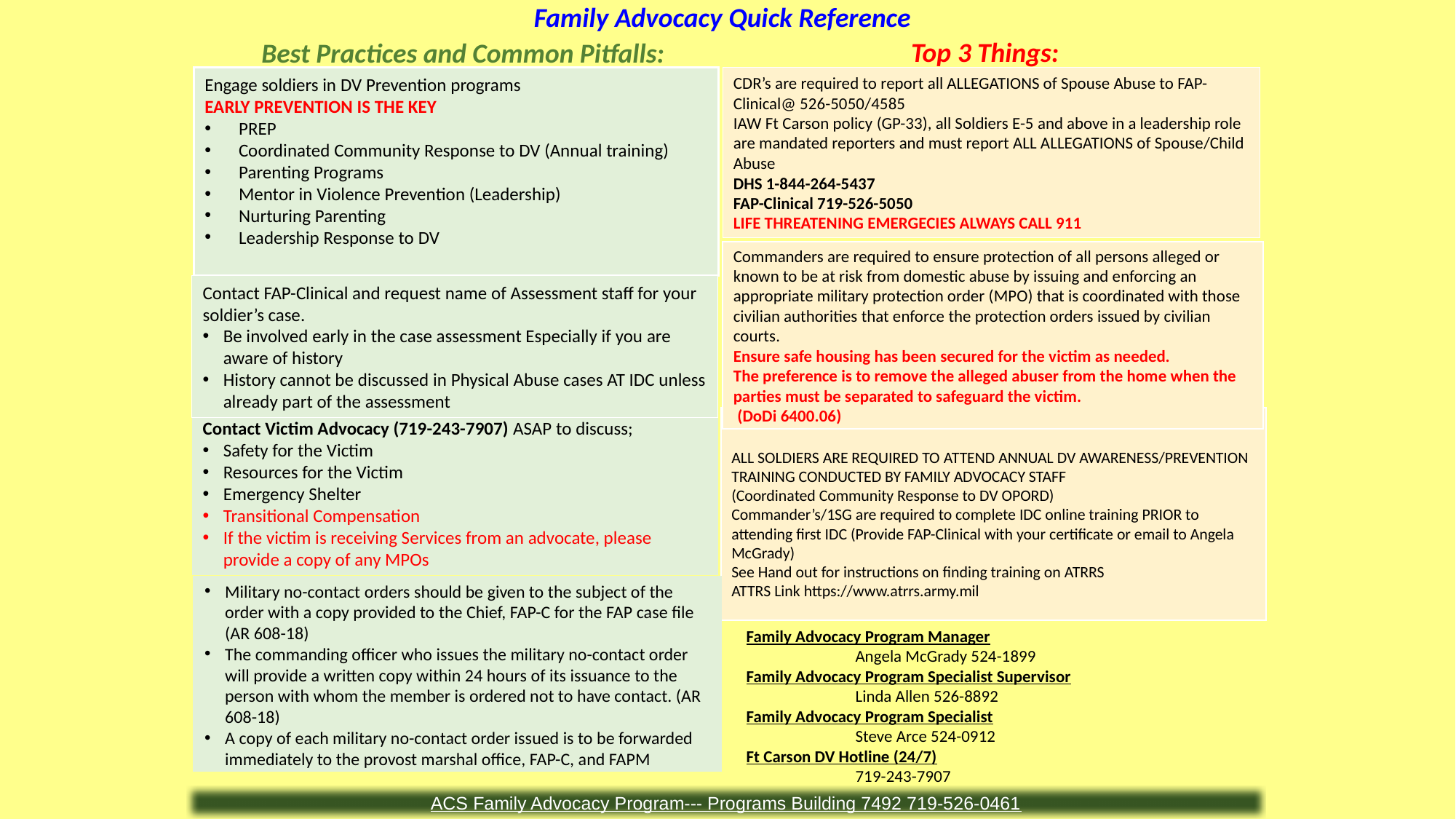

Family Advocacy Quick Reference
Top 3 Things:
Best Practices and Common Pitfalls:

Engage soldiers in DV Prevention programs
EARLY PREVENTION IS THE KEY
PREP
Coordinated Community Response to DV (Annual training)
Parenting Programs
Mentor in Violence Prevention (Leadership)
Nurturing Parenting
Leadership Response to DV

CDR’s are required to report all ALLEGATIONS of Spouse Abuse to FAP-Clinical@ 526-5050/4585
IAW Ft Carson policy (GP-33), all Soldiers E-5 and above in a leadership role are mandated reporters and must report ALL ALLEGATIONS of Spouse/Child Abuse
DHS 1-844-264-5437
FAP-Clinical 719-526-5050
LIFE THREATENING EMERGECIES ALWAYS CALL 911

Commanders are required to ensure protection of all persons alleged or known to be at risk from domestic abuse by issuing and enforcing an appropriate military protection order (MPO) that is coordinated with those civilian authorities that enforce the protection orders issued by civilian courts.
Ensure safe housing has been secured for the victim as needed.
The preference is to remove the alleged abuser from the home when the parties must be separated to safeguard the victim.
 (DoDi 6400.06)

Contact FAP-Clinical and request name of Assessment staff for your soldier’s case.
Be involved early in the case assessment Especially if you are aware of history
History cannot be discussed in Physical Abuse cases AT IDC unless already part of the assessment

ALL SOLDIERS ARE REQUIRED TO ATTEND ANNUAL DV AWARENESS/PREVENTION TRAINING CONDUCTED BY FAMILY ADVOCACY STAFF
(Coordinated Community Response to DV OPORD)
Commander’s/1SG are required to complete IDC online training PRIOR to attending first IDC (Provide FAP-Clinical with your certificate or email to Angela McGrady)
See Hand out for instructions on finding training on ATRRS
ATTRS Link https://www.atrrs.army.mil
Contact Victim Advocacy (719-243-7907) ASAP to discuss;
Safety for the Victim
Resources for the Victim
Emergency Shelter
Transitional Compensation
If the victim is receiving Services from an advocate, please provide a copy of any MPOs

Military no-contact orders should be given to the subject of the order with a copy provided to the Chief, FAP-C for the FAP case file (AR 608-18)
The commanding officer who issues the military no-contact order will provide a written copy within 24 hours of its issuance to the person with whom the member is ordered not to have contact. (AR 608-18)
A copy of each military no-contact order issued is to be forwarded immediately to the provost marshal office, FAP-C, and FAPM

Family Advocacy Program Manager
	Angela McGrady 524-1899
Family Advocacy Program Specialist Supervisor
	Linda Allen 526-8892
Family Advocacy Program Specialist
	Steve Arce 524-0912
Ft Carson DV Hotline (24/7)
	719-243-7907
ACS Family Advocacy Program--- Programs Building 7492 719-526-0461